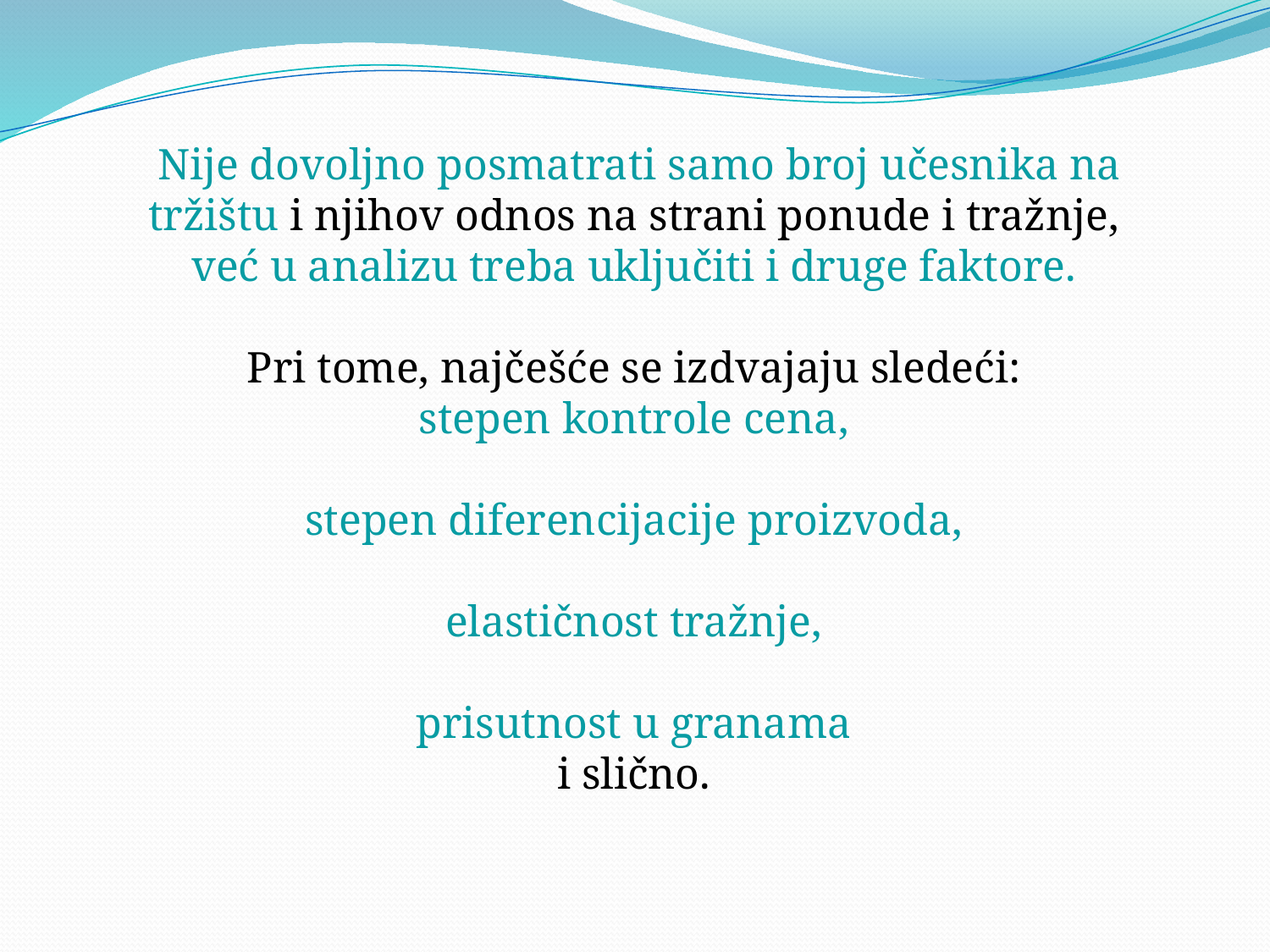

Nije dovoljno posmatrati samo broj učesnika na tržištu i njihov odnos na strani ponude i tražnje,
već u analizu treba uključiti i druge faktore.

Pri tome, najčešće se izdvajaju sledeći:
stepen kontrole cena,

stepen diferencijacije proizvoda,

elastičnost tražnje,

prisutnost u granama
i slično.